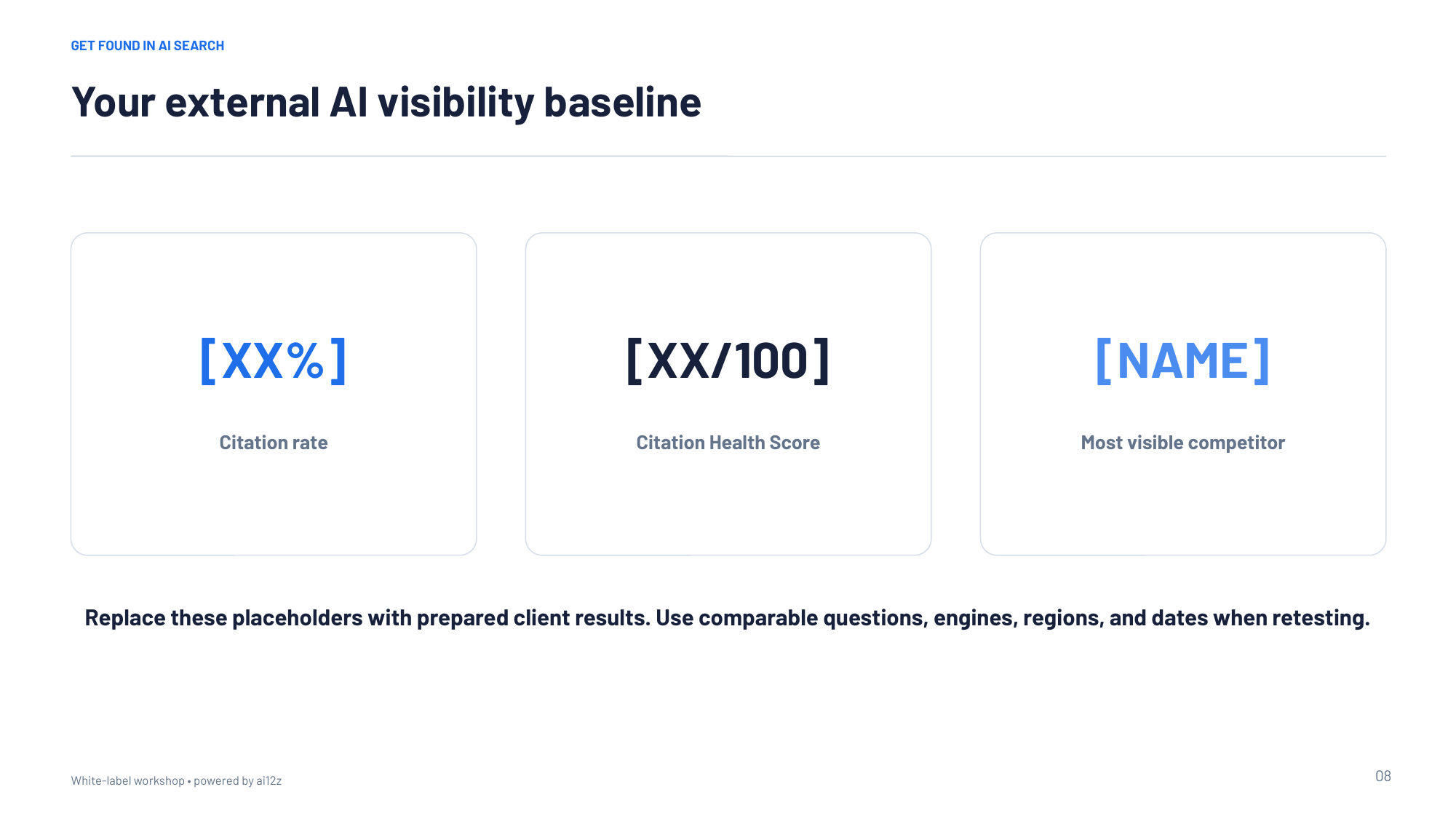

GET FOUND IN AI SEARCH
Your external AI visibility baseline

[XX%]
[XX/100]
[NAME]
Citation rate
Citation Health Score
Most visible competitor
Replace these placeholders with prepared client results. Use comparable questions, engines, regions, and dates when retesting.
08
White-label workshop • powered by ai12z